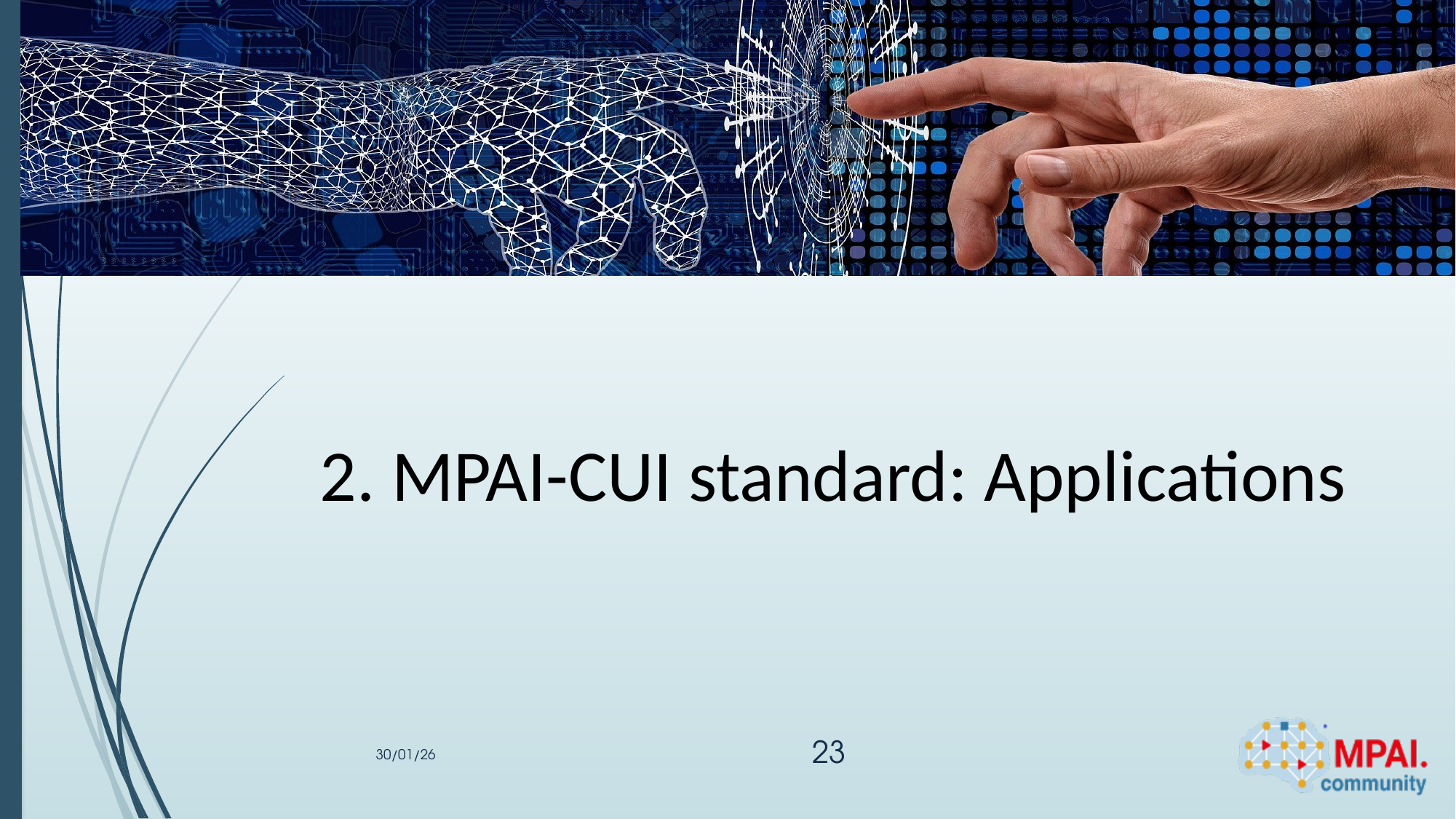

# 2. MPAI-CUI standard: Applications

23
30/01/26